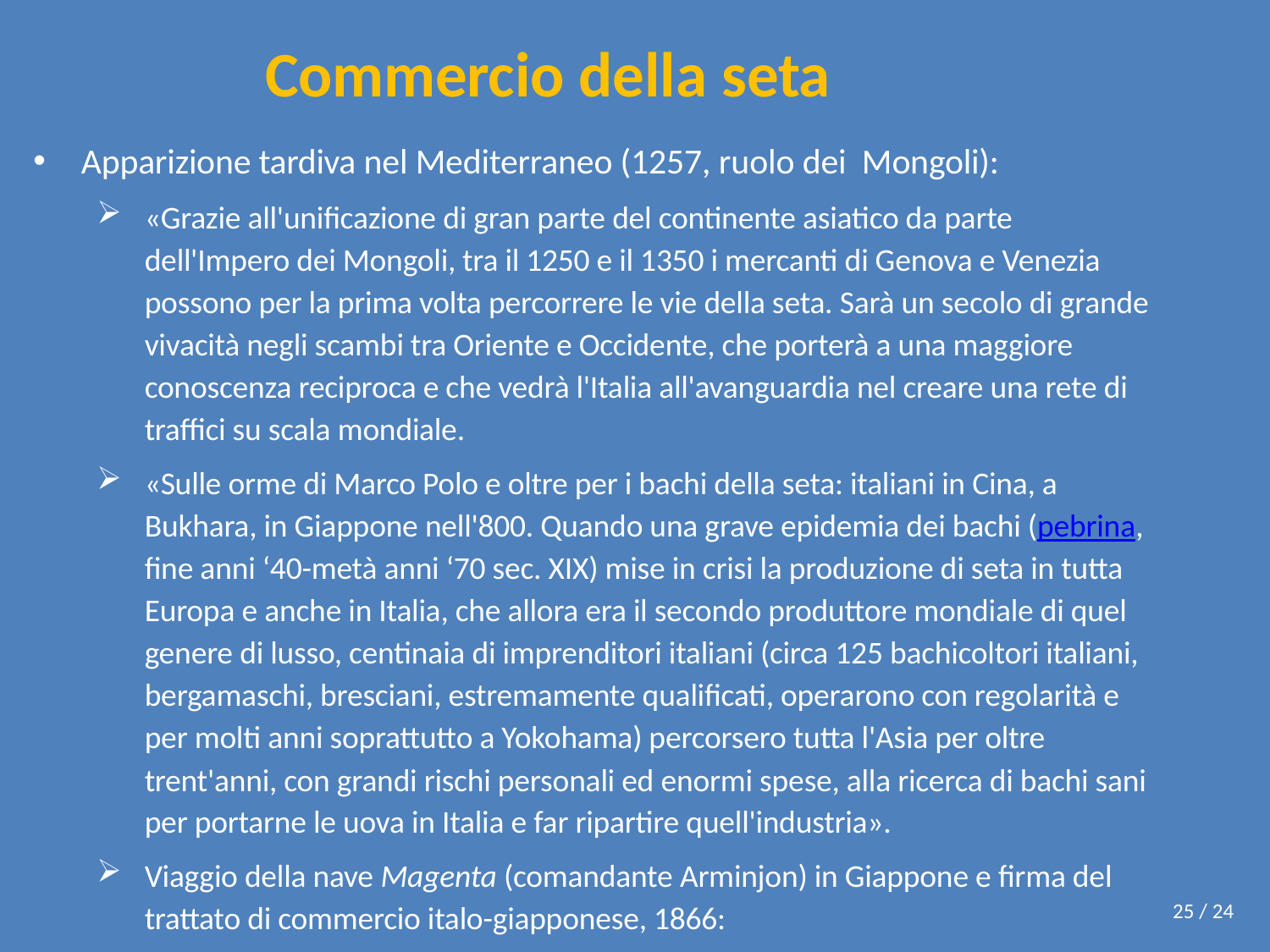

# Commercio della seta
Apparizione tardiva nel Mediterraneo (1257, ruolo dei  Mongoli):
«Grazie all'unificazione di gran parte del continente asiatico da parte dell'Impero dei Mongoli, tra il 1250 e il 1350 i mercanti di Genova e Venezia possono per la prima volta percorrere le vie della seta. Sarà un secolo di grande vivacità negli scambi tra Oriente e Occidente, che porterà a una maggiore conoscenza reciproca e che vedrà l'Italia all'avanguardia nel creare una rete di traffici su scala mondiale.
«Sulle orme di Marco Polo e oltre per i bachi della seta: italiani in Cina, a Bukhara, in Giappone nell'800. Quando una grave epidemia dei bachi (pebrina, fine anni ‘40-metà anni ‘70 sec. XIX) mise in crisi la produzione di seta in tutta Europa e anche in Italia, che allora era il secondo produttore mondiale di quel genere di lusso, centinaia di imprenditori italiani (circa 125 bachicoltori italiani, bergamaschi, bresciani, estremamente qualificati, operarono con regolarità e per molti anni soprattutto a Yokohama) percorsero tutta l'Asia per oltre trent'anni, con grandi rischi personali ed enormi spese, alla ricerca di bachi sani per portarne le uova in Italia e far ripartire quell'industria».
Viaggio della nave Magenta (comandante Arminjon) in Giappone e firma del trattato di commercio italo-giapponese, 1866:

25 / 24